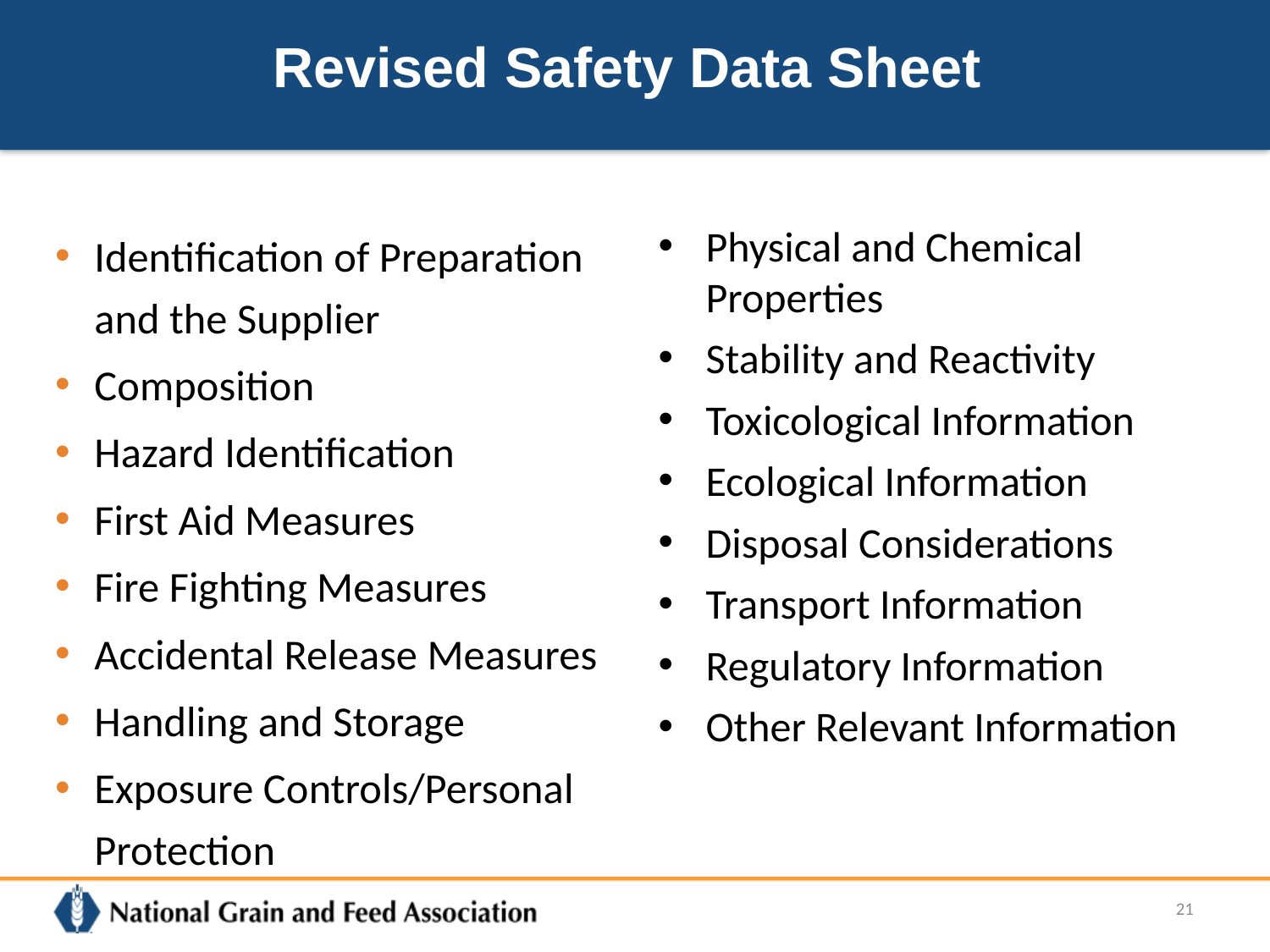

# Revised Safety Data Sheet
Identification of Preparation and the Supplier
Composition
Hazard Identification
First Aid Measures
Fire Fighting Measures
Accidental Release Measures
Handling and Storage
Exposure Controls/Personal Protection

Physical and Chemical Properties
Stability and Reactivity
Toxicological Information
Ecological Information
Disposal Considerations
Transport Information
Regulatory Information
Other Relevant Information

21